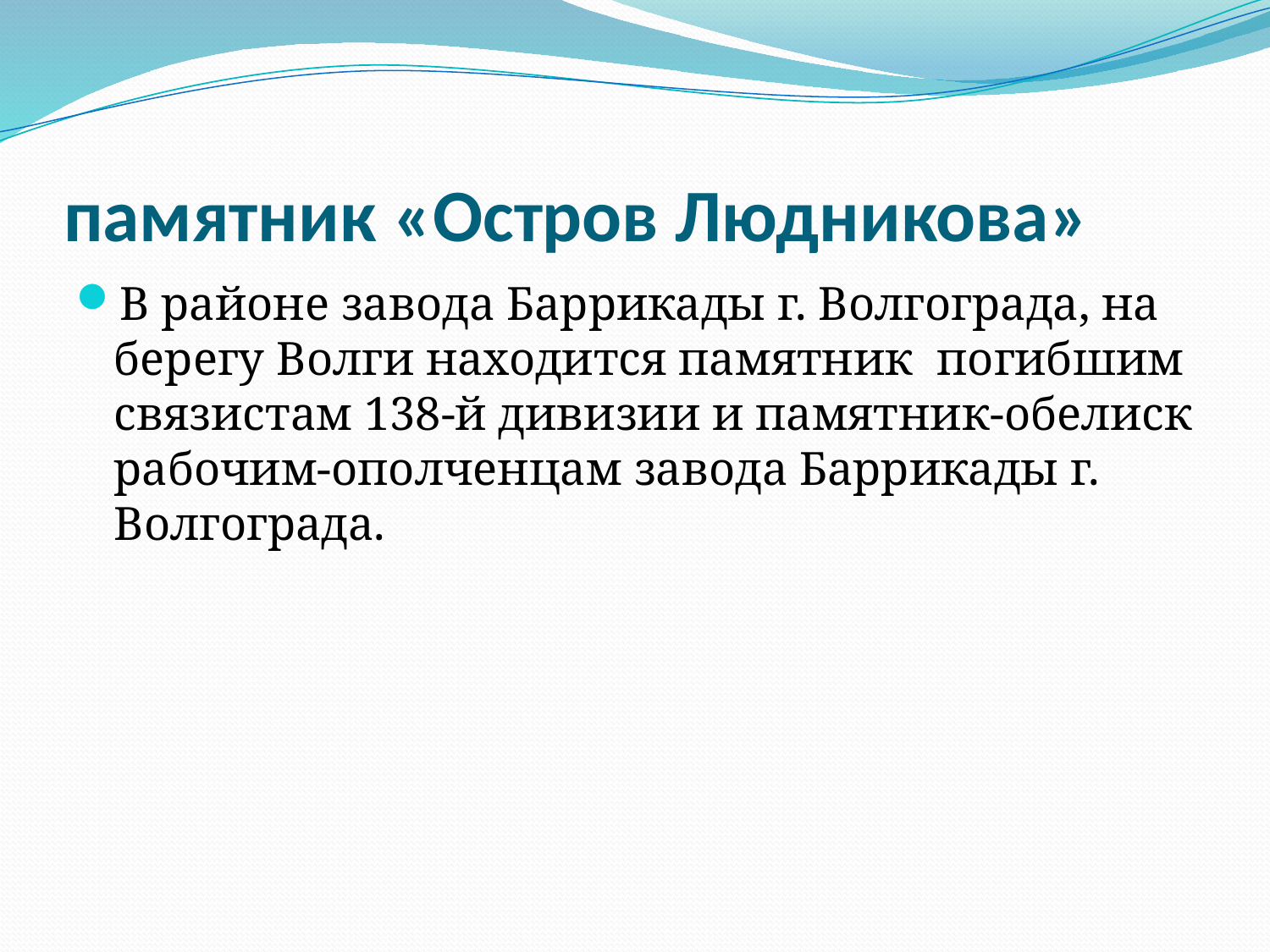

# памятник «Остров Людникова»
В районе завода Баррикады г. Волгограда, на берегу Волги находится памятник  погибшим связистам 138-й дивизии и памятник-обелиск рабочим-ополченцам завода Баррикады г. Волгограда.